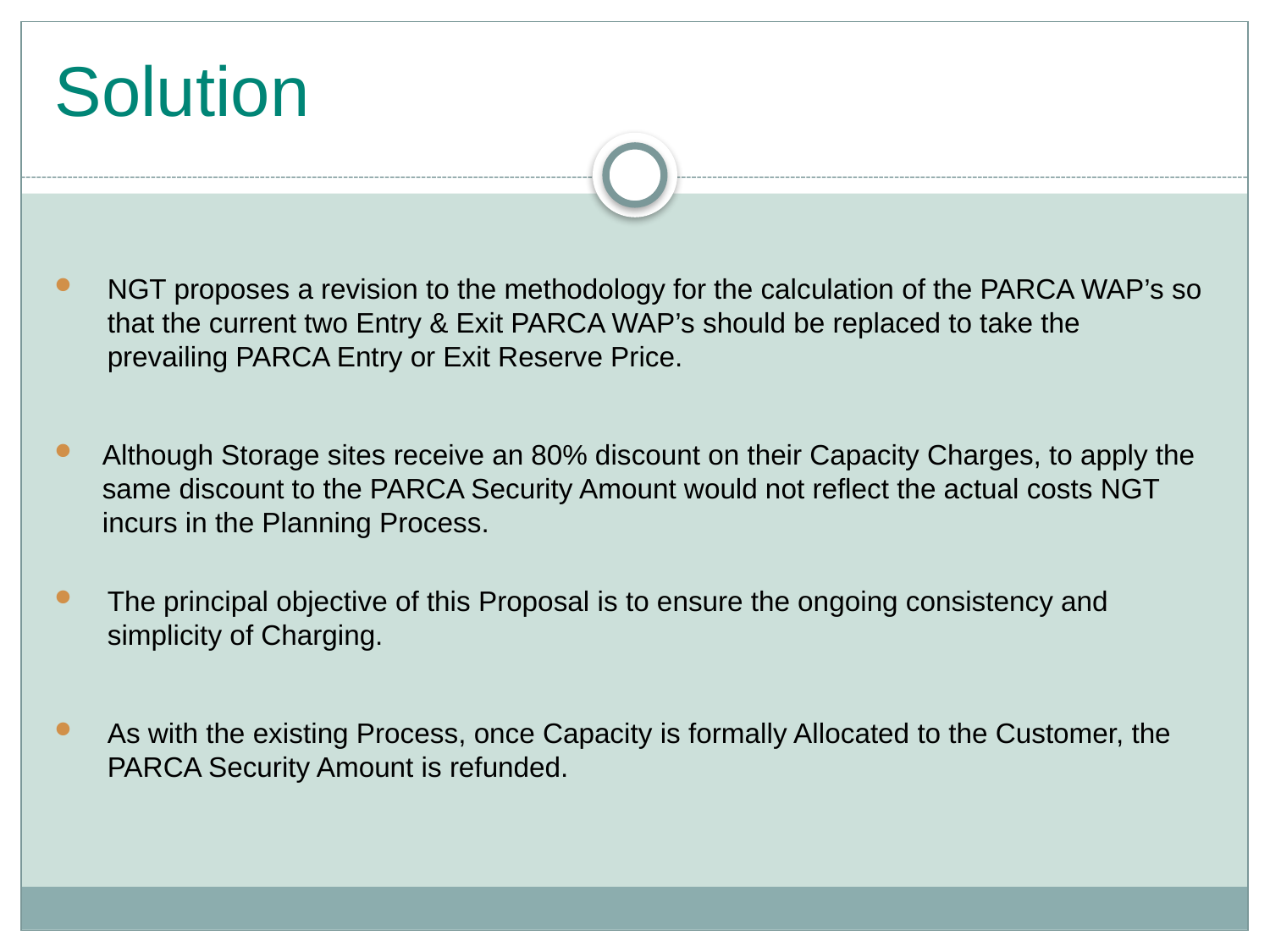

# Solution
NGT proposes a revision to the methodology for the calculation of the PARCA WAP’s so that the current two Entry & Exit PARCA WAP’s should be replaced to take the prevailing PARCA Entry or Exit Reserve Price.

Although Storage sites receive an 80% discount on their Capacity Charges, to apply the same discount to the PARCA Security Amount would not reflect the actual costs NGT incurs in the Planning Process.

The principal objective of this Proposal is to ensure the ongoing consistency and simplicity of Charging.

As with the existing Process, once Capacity is formally Allocated to the Customer, the PARCA Security Amount is refunded.